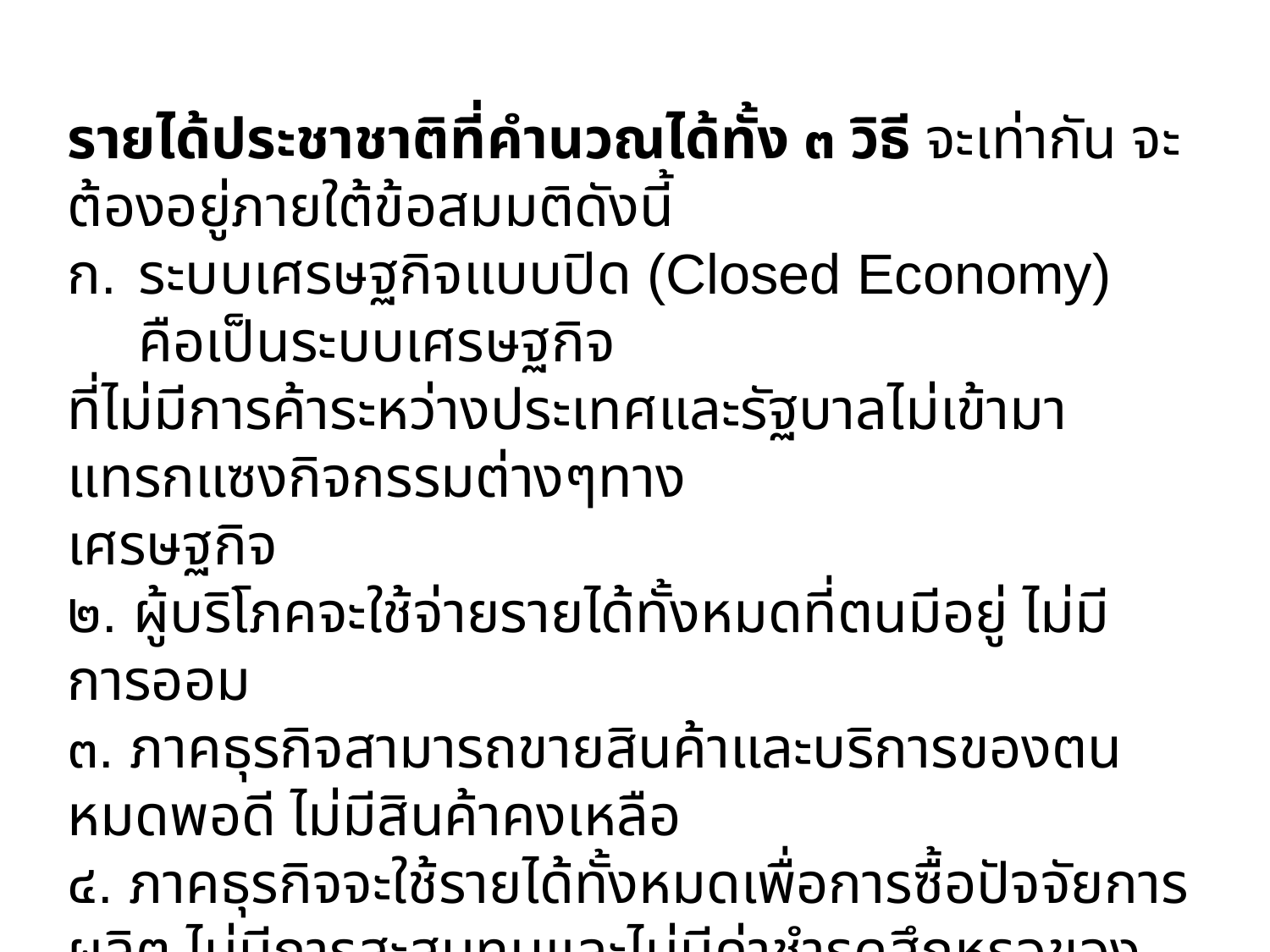

รายได้ประชาชาติที่คำนวณได้ทั้ง ๓ วิธี จะเท่ากัน จะต้องอยู่ภายใต้ข้อสมมติดังนี้
ระบบเศรษฐกิจแบบปิด (Closed Economy) คือเป็นระบบเศรษฐกิจ
ที่ไม่มีการค้าระหว่างประเทศและรัฐบาลไม่เข้ามาแทรกแซงกิจกรรมต่างๆทาง
เศรษฐกิจ
๒. ผู้บริโภคจะใช้จ่ายรายได้ทั้งหมดที่ตนมีอยู่ ไม่มีการออม
๓. ภาคธุรกิจสามารถขายสินค้าและบริการของตนหมดพอดี ไม่มีสินค้าคงเหลือ
๔. ภาคธุรกิจจะใช้รายได้ทั้งหมดเพื่อการซื้อปัจจัยการผลิต ไม่มีการสะสมทุนและไม่มีค่าชำรุดสึกหรอของสินค้าทุน